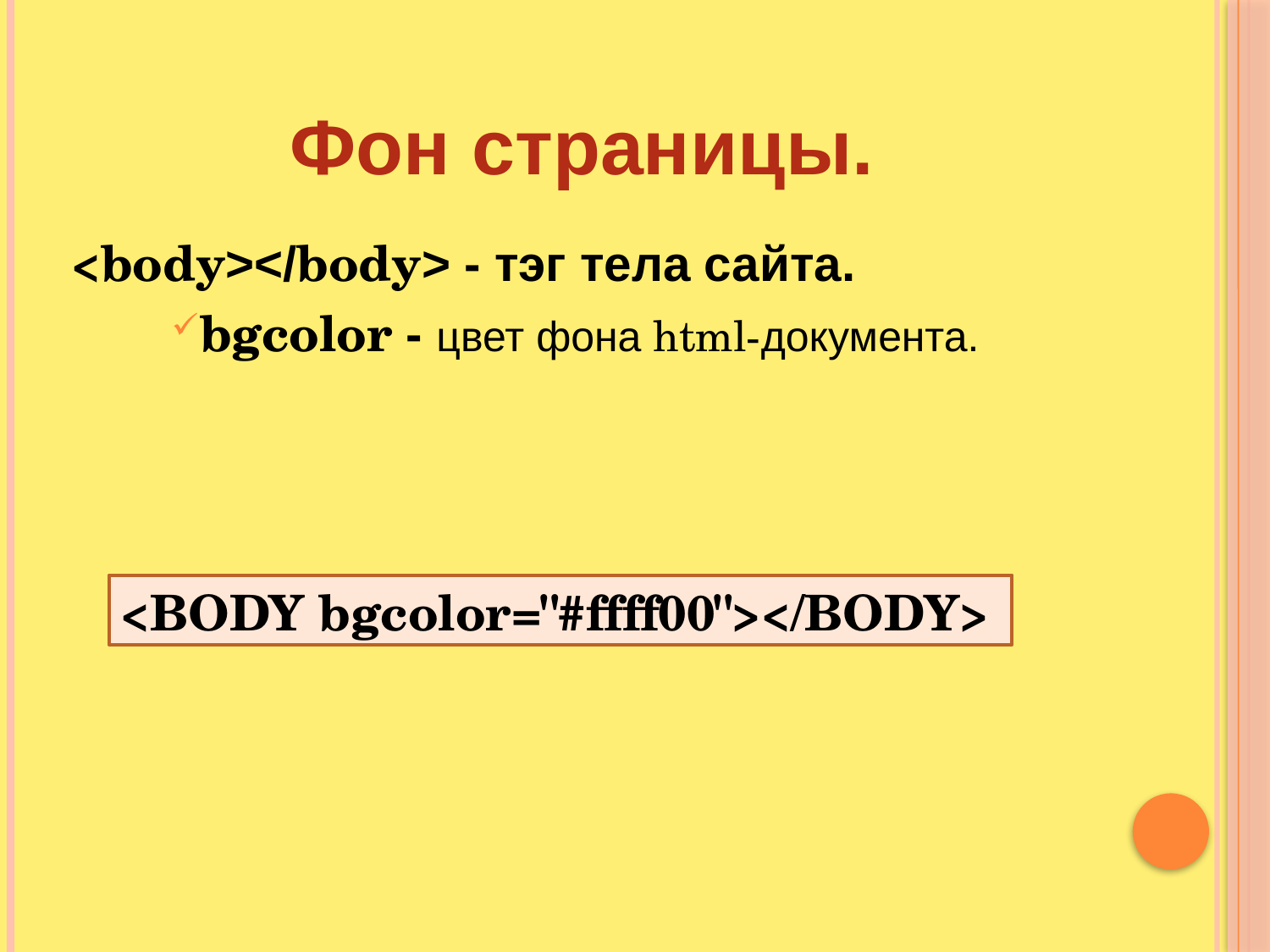

# Фон страницы.
<body></body> - тэг тела сайта.
bgcolor - цвет фона html-документа.

<BODY bgcolor="#ffff00"></BODY>